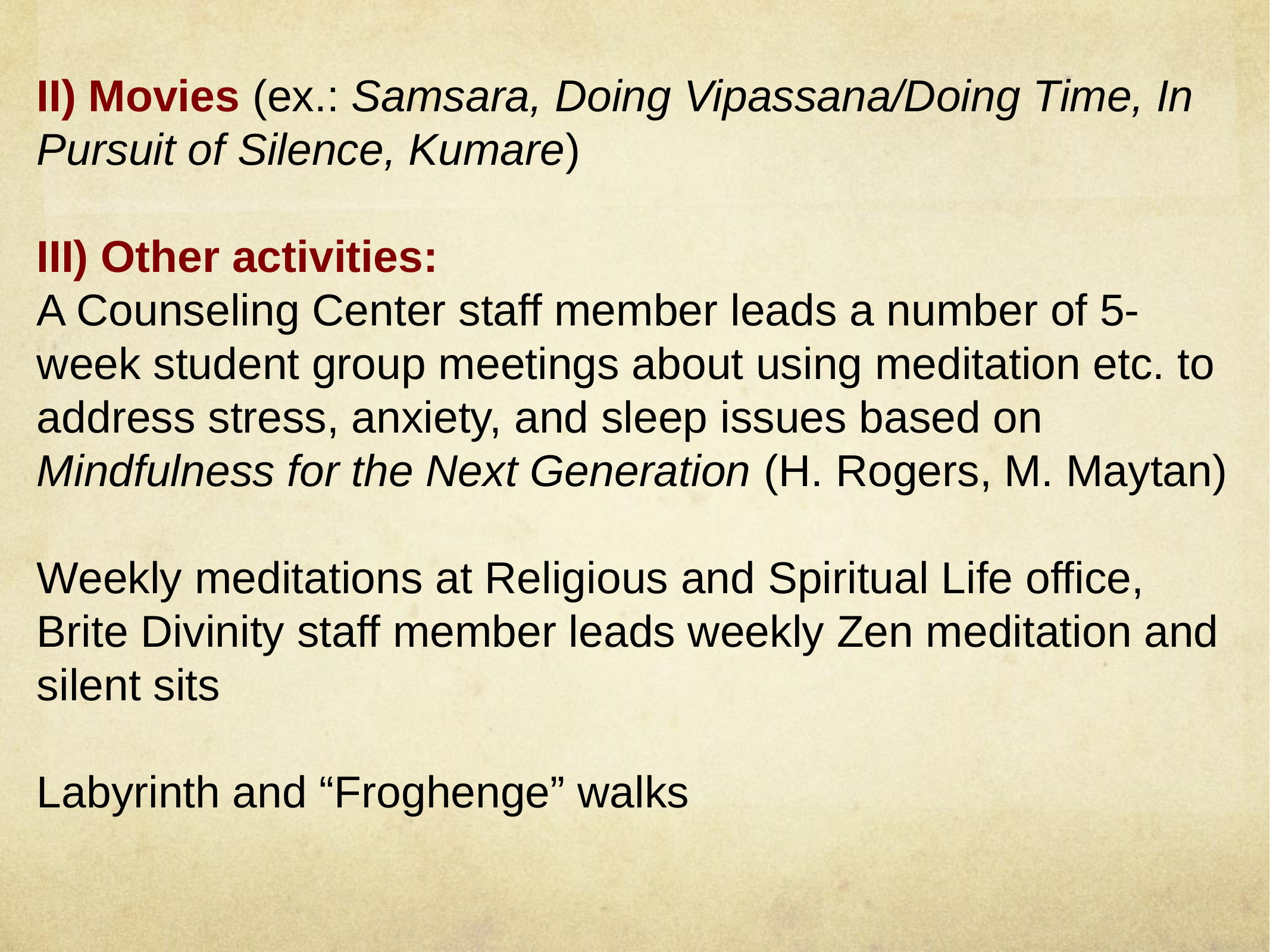

II) Movies (ex.: Samsara, Doing Vipassana/Doing Time, In Pursuit of Silence, Kumare)

III) Other activities:
A Counseling Center staff member leads a number of 5-week student group meetings about using meditation etc. to address stress, anxiety, and sleep issues based on Mindfulness for the Next Generation (H. Rogers, M. Maytan)

Weekly meditations at Religious and Spiritual Life office, Brite Divinity staff member leads weekly Zen meditation and silent sits

Labyrinth and “Froghenge” walks